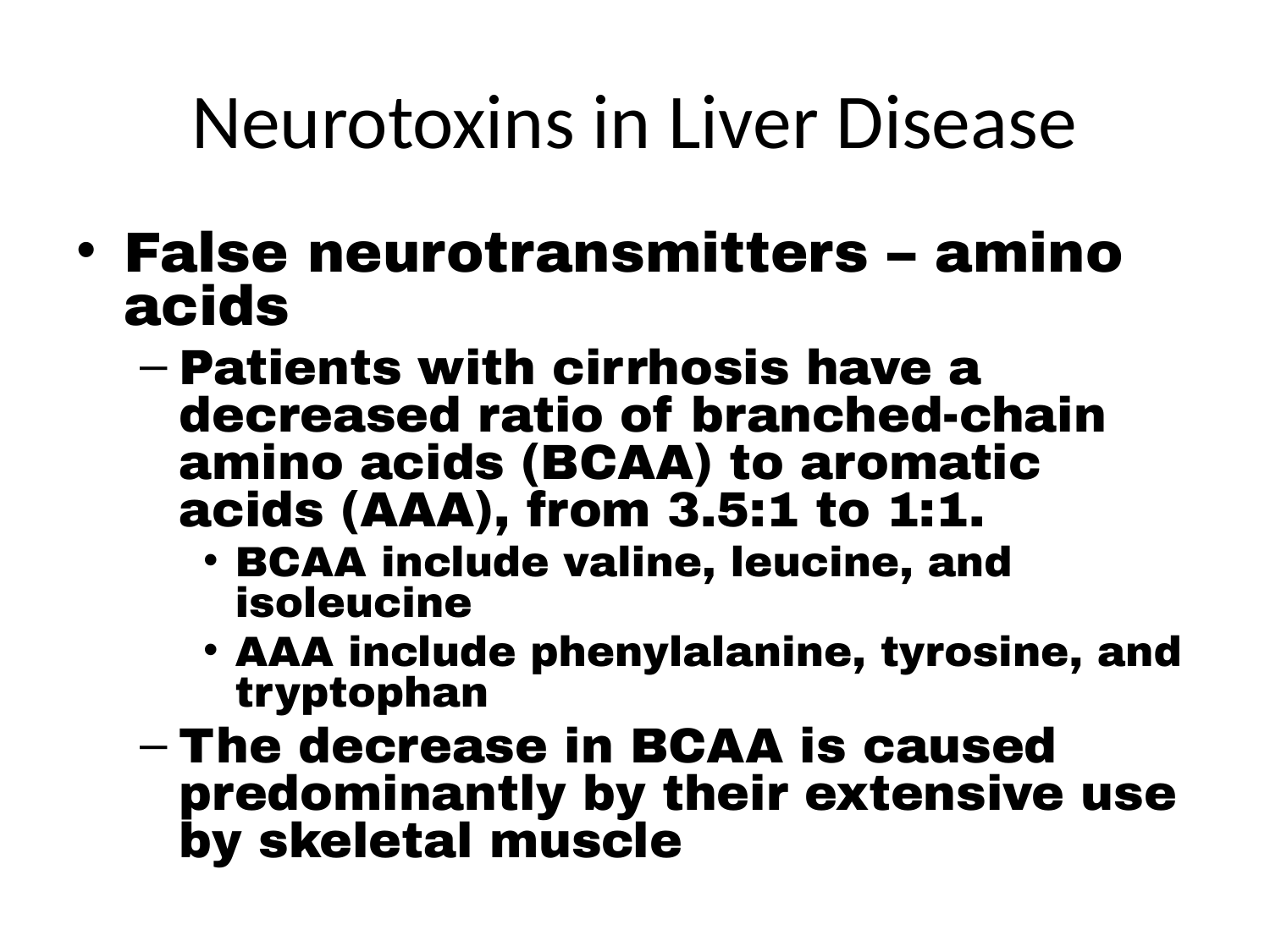

# Neurotoxins in Liver Disease
False neurotransmitters – amino acids
Patients with cirrhosis have a decreased ratio of branched-chain amino acids (BCAA) to aromatic acids (AAA), from 3.5:1 to 1:1.
BCAA include valine, leucine, and isoleucine
AAA include phenylalanine, tyrosine, and tryptophan
The decrease in BCAA is caused predominantly by their extensive use by skeletal muscle